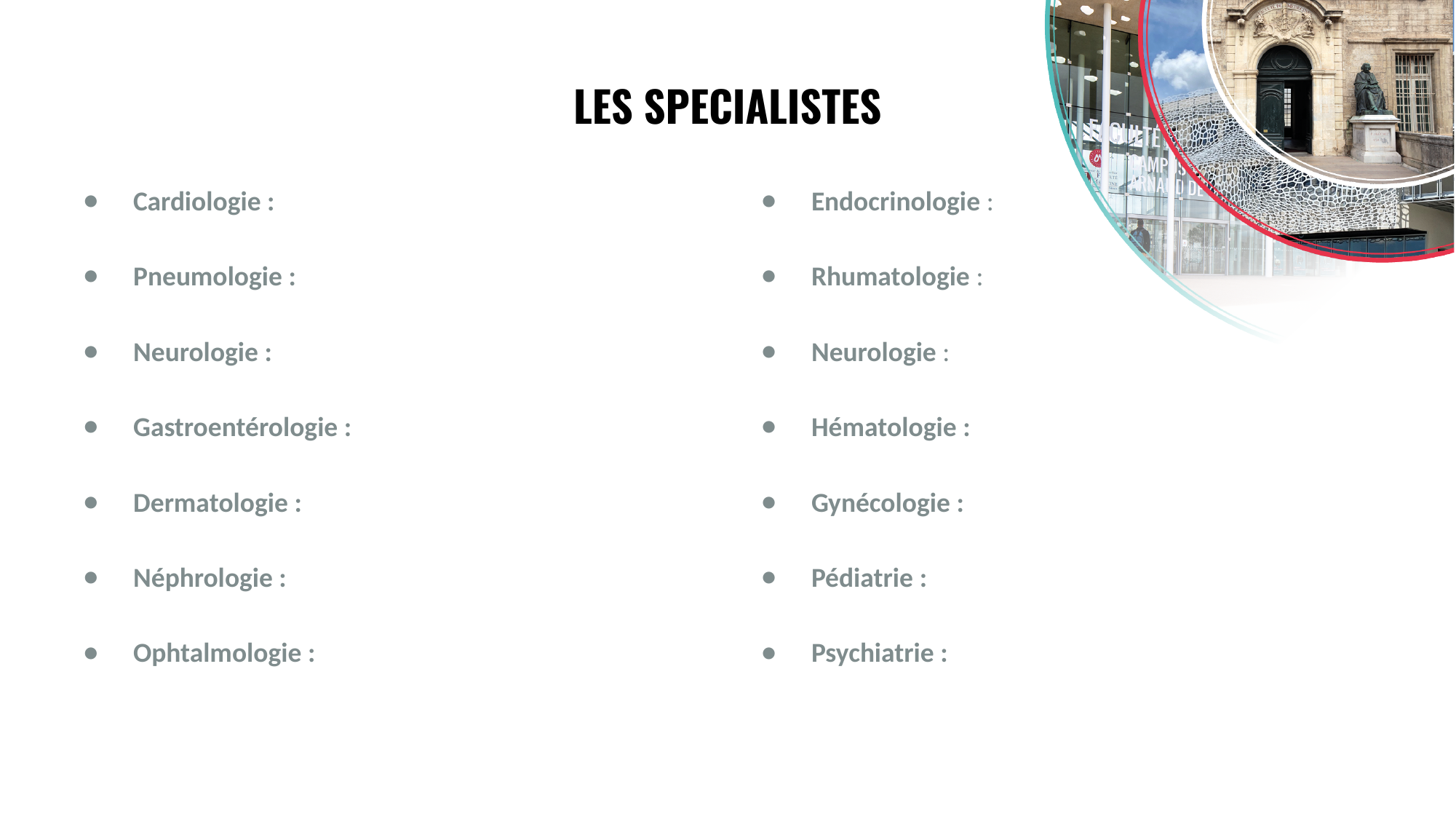

# LES SPECIALISTES
Cardiologie :

Pneumologie :

Neurologie :

Gastroentérologie :

Dermatologie :

Néphrologie :

Ophtalmologie :

Endocrinologie :

Rhumatologie :

Neurologie :

Hématologie :

Gynécologie :

Pédiatrie :

Psychiatrie :